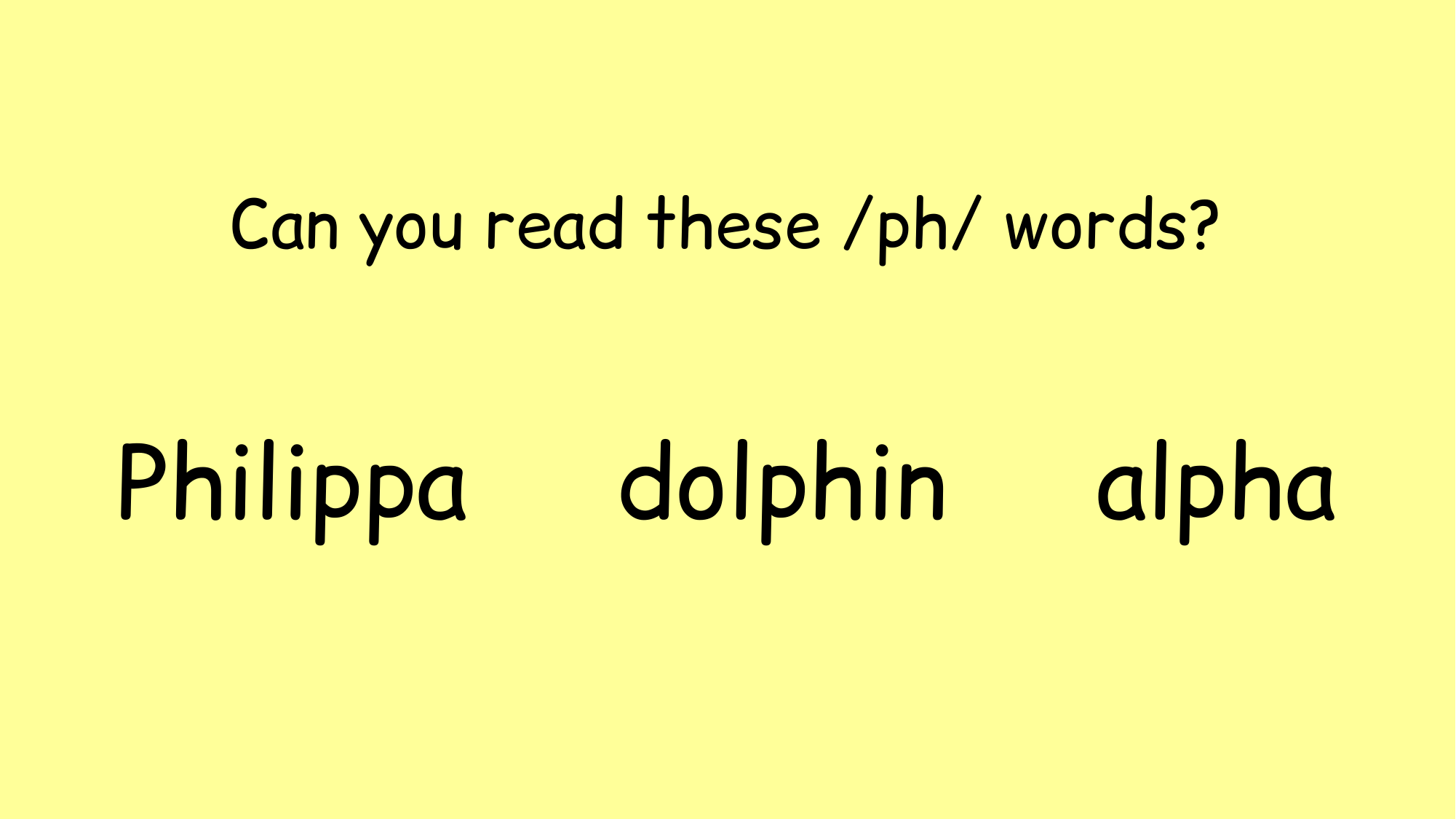

Can you read these /ph/ words?

Philippa     dolphin     alpha